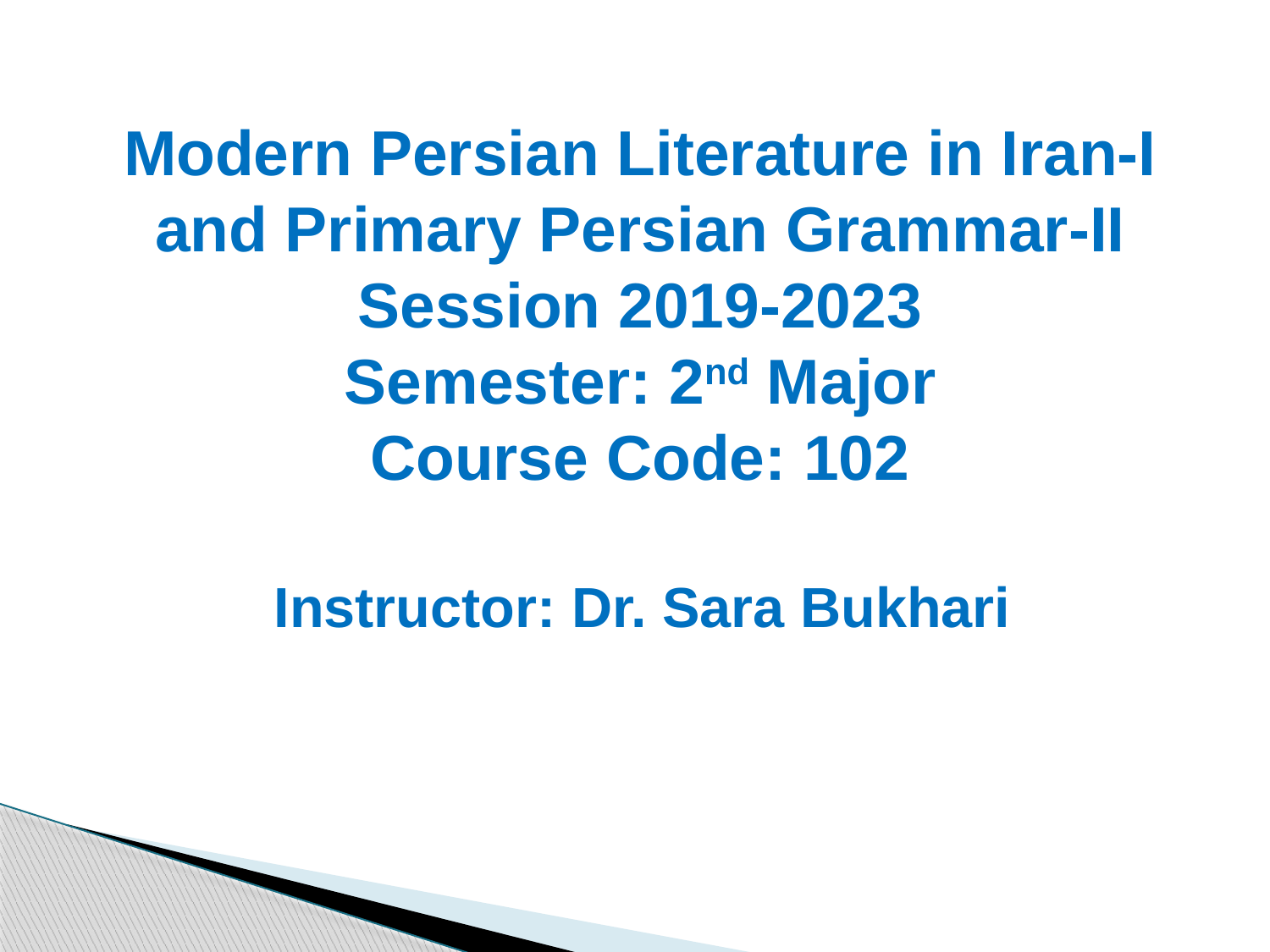

Modern Persian Literature in Iran-I and Primary Persian Grammar-II
Session 2019-2023
Semester: 2nd Major
Course Code: 102

Instructor: Dr. Sara Bukhari